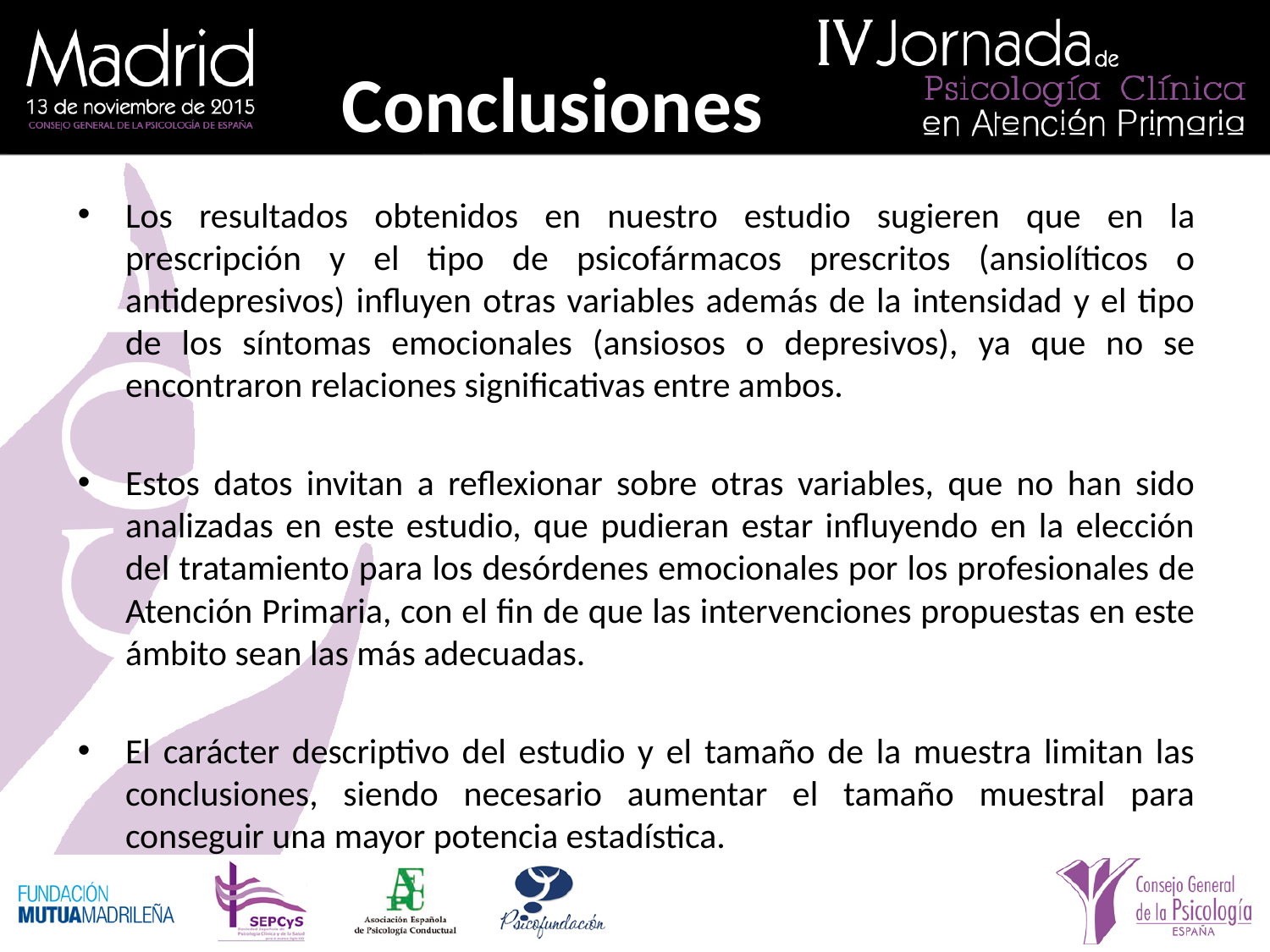

# Conclusiones
Los resultados obtenidos en nuestro estudio sugieren que en la prescripción y el tipo de psicofármacos prescritos (ansiolíticos o antidepresivos) influyen otras variables además de la intensidad y el tipo de los síntomas emocionales (ansiosos o depresivos), ya que no se encontraron relaciones significativas entre ambos.

Estos datos invitan a reflexionar sobre otras variables, que no han sido analizadas en este estudio, que pudieran estar influyendo en la elección del tratamiento para los desórdenes emocionales por los profesionales de Atención Primaria, con el fin de que las intervenciones propuestas en este ámbito sean las más adecuadas.

El carácter descriptivo del estudio y el tamaño de la muestra limitan las conclusiones, siendo necesario aumentar el tamaño muestral para conseguir una mayor potencia estadística.